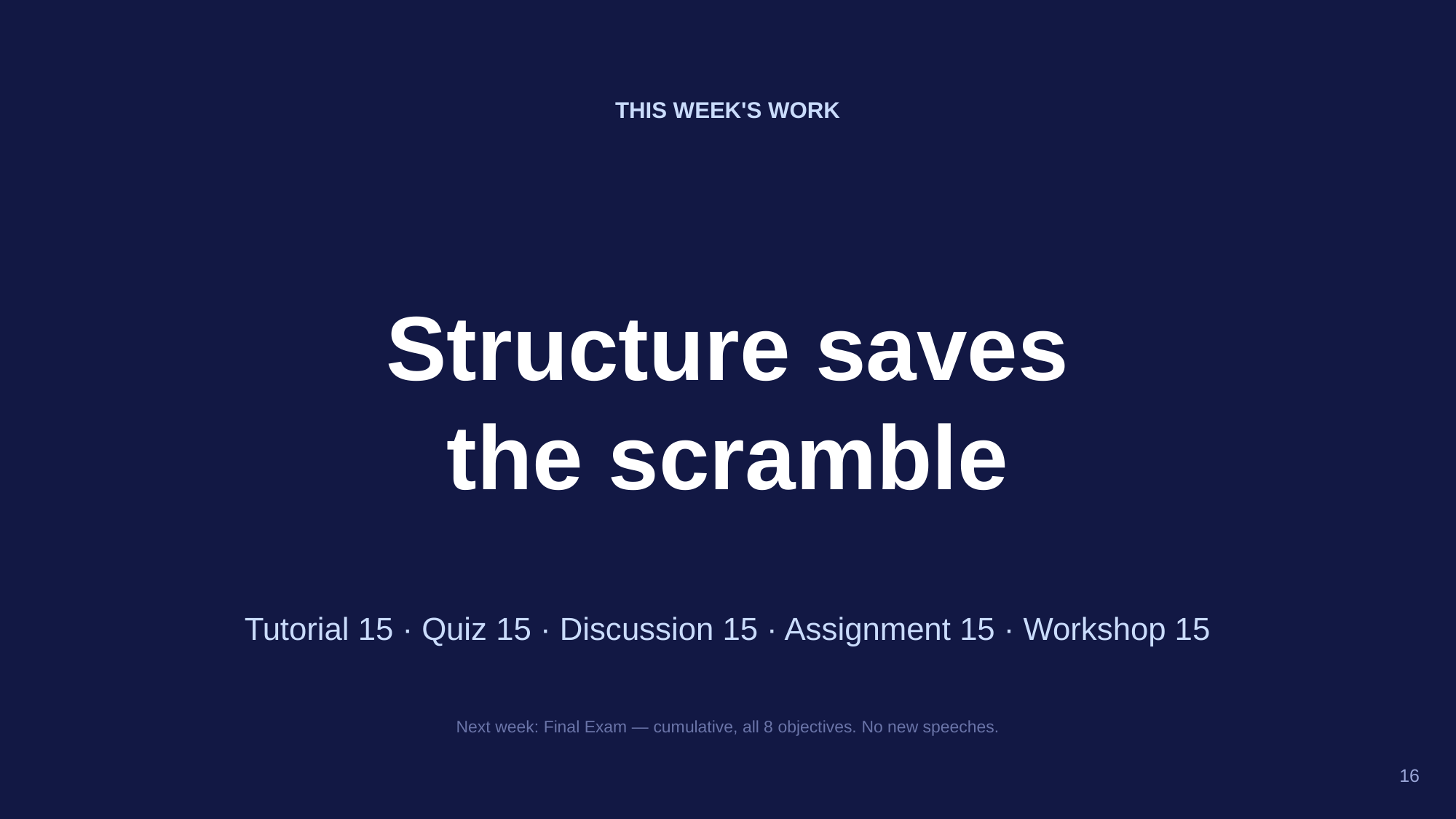

THIS WEEK'S WORK
Structure saves
the scramble
Tutorial 15 · Quiz 15 · Discussion 15 · Assignment 15 · Workshop 15
Next week: Final Exam — cumulative, all 8 objectives. No new speeches.
16